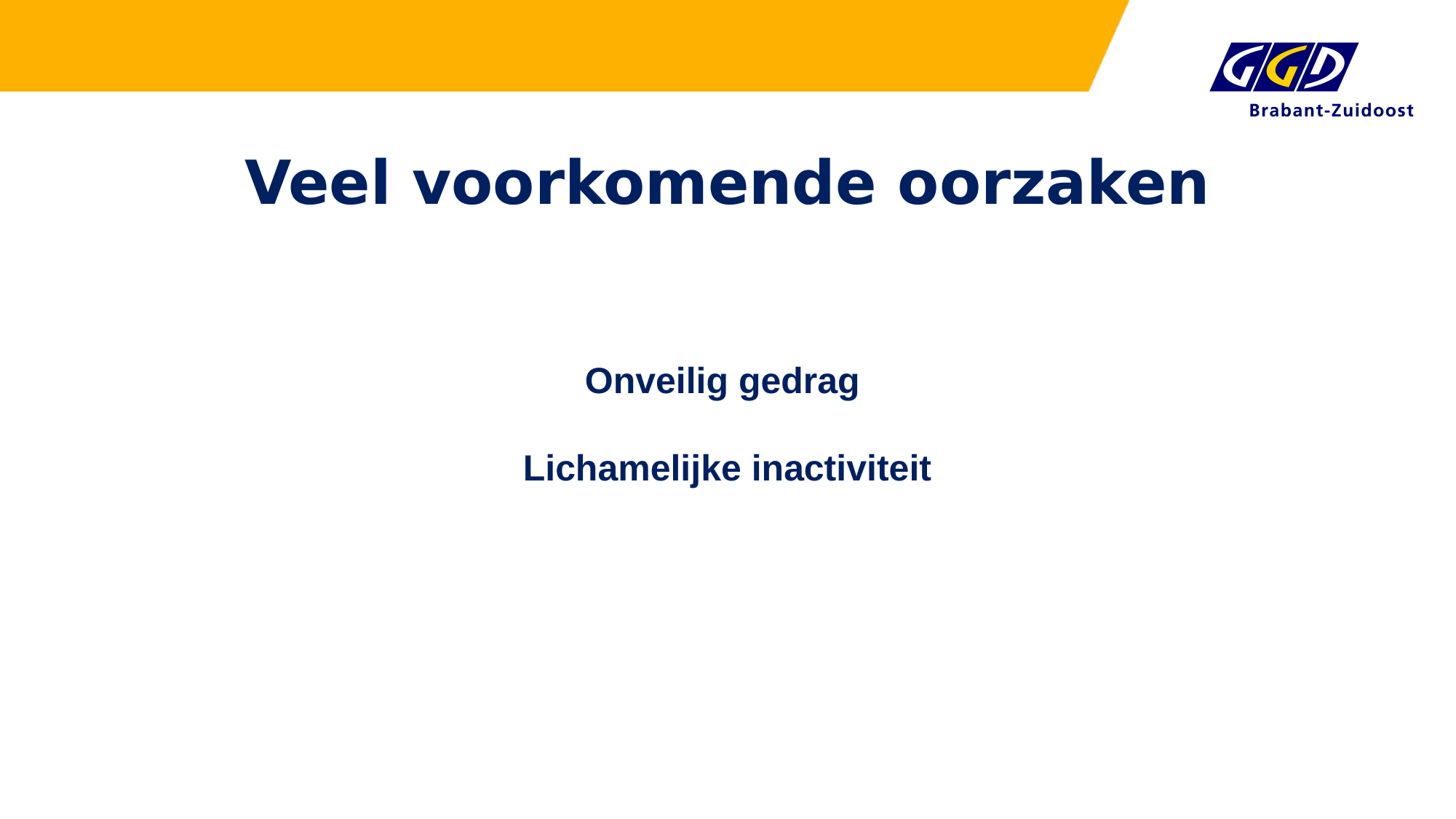

# Veel voorkomende oorzaken

Onveilig gedrag

Lichamelijke inactiviteit